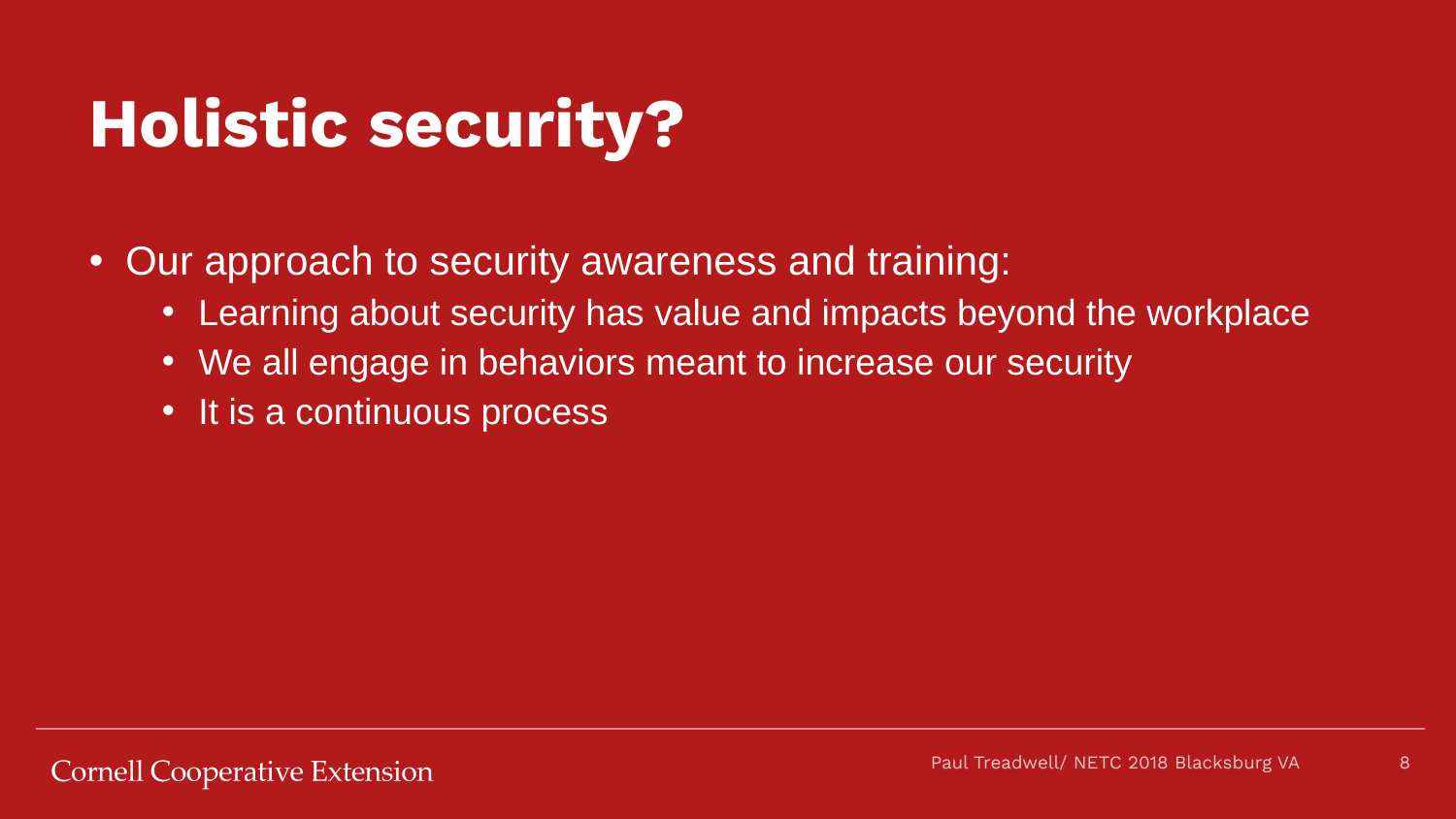

# Holistic security?
Our approach to security awareness and training:
Learning about security has value and impacts beyond the workplace
We all engage in behaviors meant to increase our security
It is a continuous process
Paul Treadwell/ NETC 2018 Blacksburg VA
8